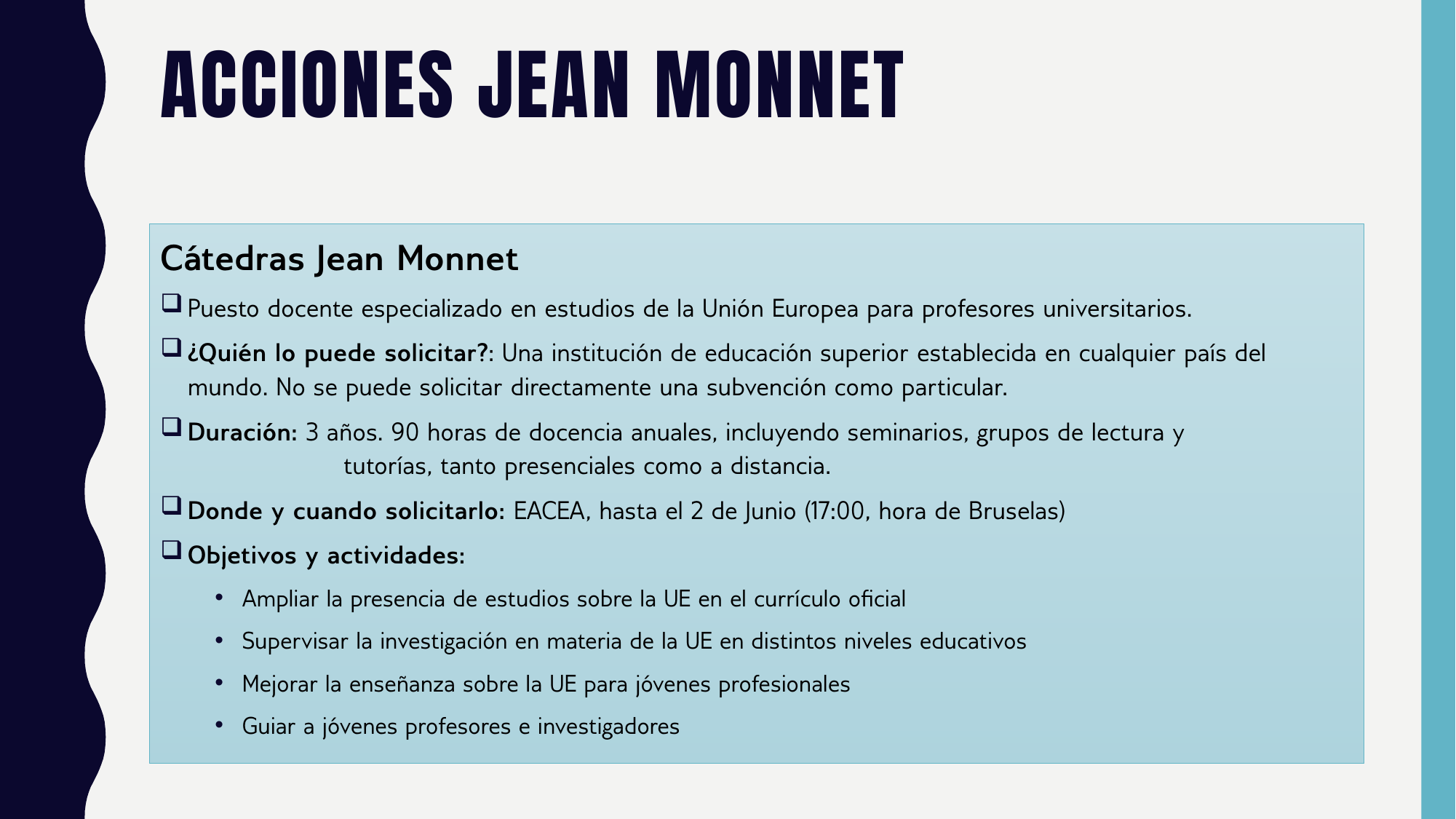

# Acciones jean monnet
Cátedras Jean Monnet
Puesto docente especializado en estudios de la Unión Europea para profesores universitarios.
¿Quién lo puede solicitar?: Una institución de educación superior establecida en cualquier país del mundo. No se puede solicitar directamente una subvención como particular.
Duración: 3 años. 90 horas de docencia anuales, incluyendo seminarios, grupos de lectura y 		      tutorías, tanto presenciales como a distancia.
Donde y cuando solicitarlo: EACEA, hasta el 2 de Junio (17:00, hora de Bruselas)
Objetivos y actividades:
Ampliar la presencia de estudios sobre la UE en el currículo oficial
Supervisar la investigación en materia de la UE en distintos niveles educativos
Mejorar la enseñanza sobre la UE para jóvenes profesionales
Guiar a jóvenes profesores e investigadores